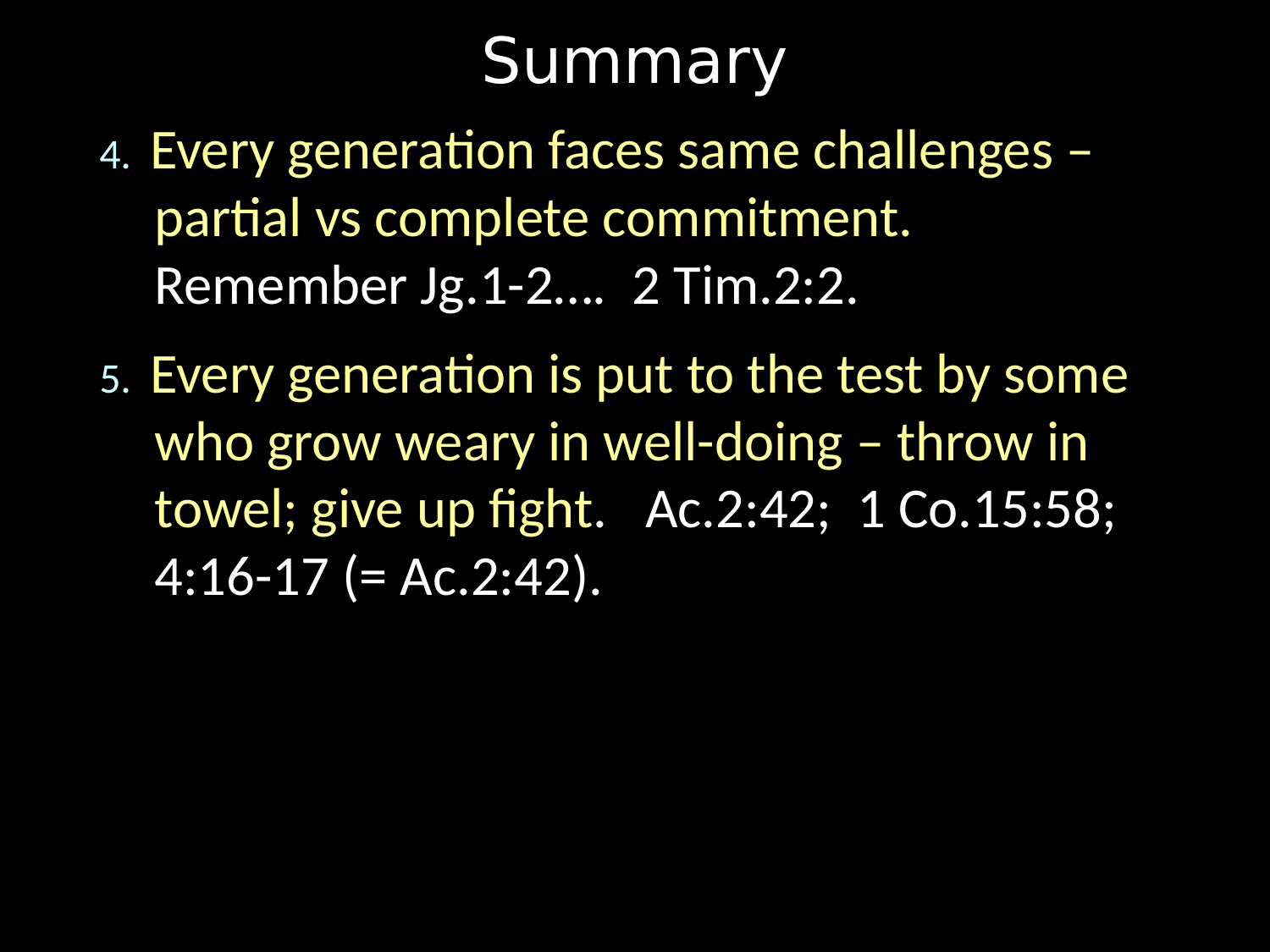

Summary
4.  Every generation faces same challenges – partial vs complete commitment.   Remember Jg.1-2….  2 Tim.2:2.
5.  Every generation is put to the test by some who grow weary in well-doing – throw in towel; give up fight.   Ac.2:42;  1 Co.15:58;  4:16-17 (= Ac.2:42).